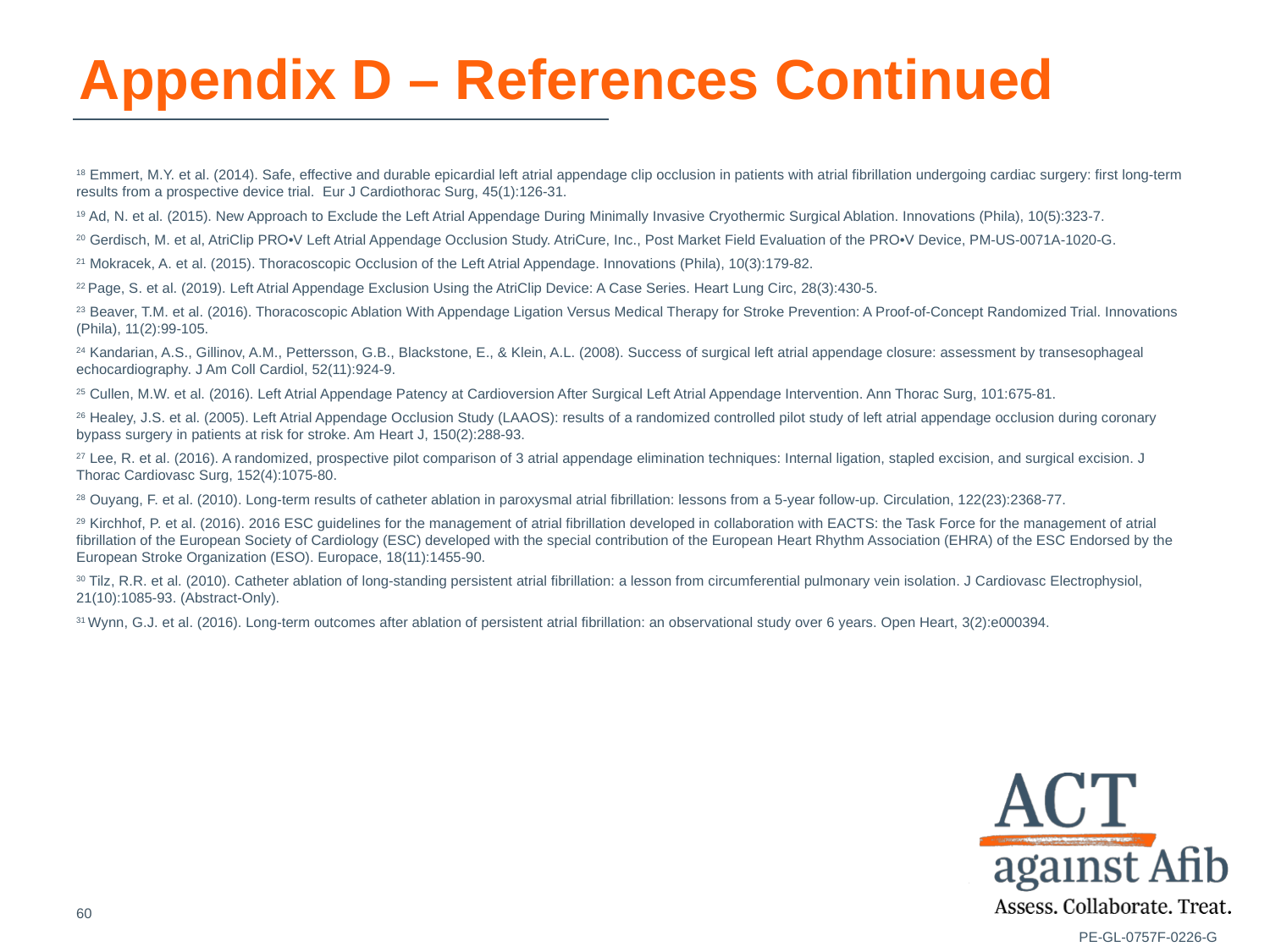

# Appendix D – References Continued
18 Emmert, M.Y. et al. (2014). Safe, effective and durable epicardial left atrial appendage clip occlusion in patients with atrial fibrillation undergoing cardiac surgery: first long-term results from a prospective device trial.  Eur J Cardiothorac Surg, 45(1):126-31.
19 Ad, N. et al. (2015). New Approach to Exclude the Left Atrial Appendage During Minimally Invasive Cryothermic Surgical Ablation. Innovations (Phila), 10(5):323-7.
20 Gerdisch, M. et al, AtriClip PRO•V Left Atrial Appendage Occlusion Study. AtriCure, Inc., Post Market Field Evaluation of the PRO•V Device, PM-US-0071A-1020-G.
21 Mokracek, A. et al. (2015). Thoracoscopic Occlusion of the Left Atrial Appendage. Innovations (Phila), 10(3):179-82.
22 Page, S. et al. (2019). Left Atrial Appendage Exclusion Using the AtriClip Device: A Case Series. Heart Lung Circ, 28(3):430-5.
23 Beaver, T.M. et al. (2016). Thoracoscopic Ablation With Appendage Ligation Versus Medical Therapy for Stroke Prevention: A Proof-of-Concept Randomized Trial. Innovations (Phila), 11(2):99-105.
24 Kandarian, A.S., Gillinov, A.M., Pettersson, G.B., Blackstone, E., & Klein, A.L. (2008). Success of surgical left atrial appendage closure: assessment by transesophageal echocardiography. J Am Coll Cardiol, 52(11):924-9.
25 Cullen, M.W. et al. (2016). Left Atrial Appendage Patency at Cardioversion After Surgical Left Atrial Appendage Intervention. Ann Thorac Surg, 101:675-81.
26 Healey, J.S. et al. (2005). Left Atrial Appendage Occlusion Study (LAAOS): results of a randomized controlled pilot study of left atrial appendage occlusion during coronary bypass surgery in patients at risk for stroke. Am Heart J, 150(2):288-93.
27 Lee, R. et al. (2016). A randomized, prospective pilot comparison of 3 atrial appendage elimination techniques: Internal ligation, stapled excision, and surgical excision. J Thorac Cardiovasc Surg, 152(4):1075-80.
28 Ouyang, F. et al. (2010). Long-term results of catheter ablation in paroxysmal atrial fibrillation: lessons from a 5-year follow-up. Circulation, 122(23):2368-77.
29 Kirchhof, P. et al. (2016). 2016 ESC guidelines for the management of atrial fibrillation developed in collaboration with EACTS: the Task Force for the management of atrial fibrillation of the European Society of Cardiology (ESC) developed with the special contribution of the European Heart Rhythm Association (EHRA) of the ESC Endorsed by the European Stroke Organization (ESO). Europace, 18(11):1455-90.
30 Tilz, R.R. et al. (2010). Catheter ablation of long-standing persistent atrial fibrillation: a lesson from circumferential pulmonary vein isolation. J Cardiovasc Electrophysiol, 21(10):1085-93. (Abstract-Only).
31 Wynn, G.J. et al. (2016). Long-term outcomes after ablation of persistent atrial fibrillation: an observational study over 6 years. Open Heart, 3(2):e000394.